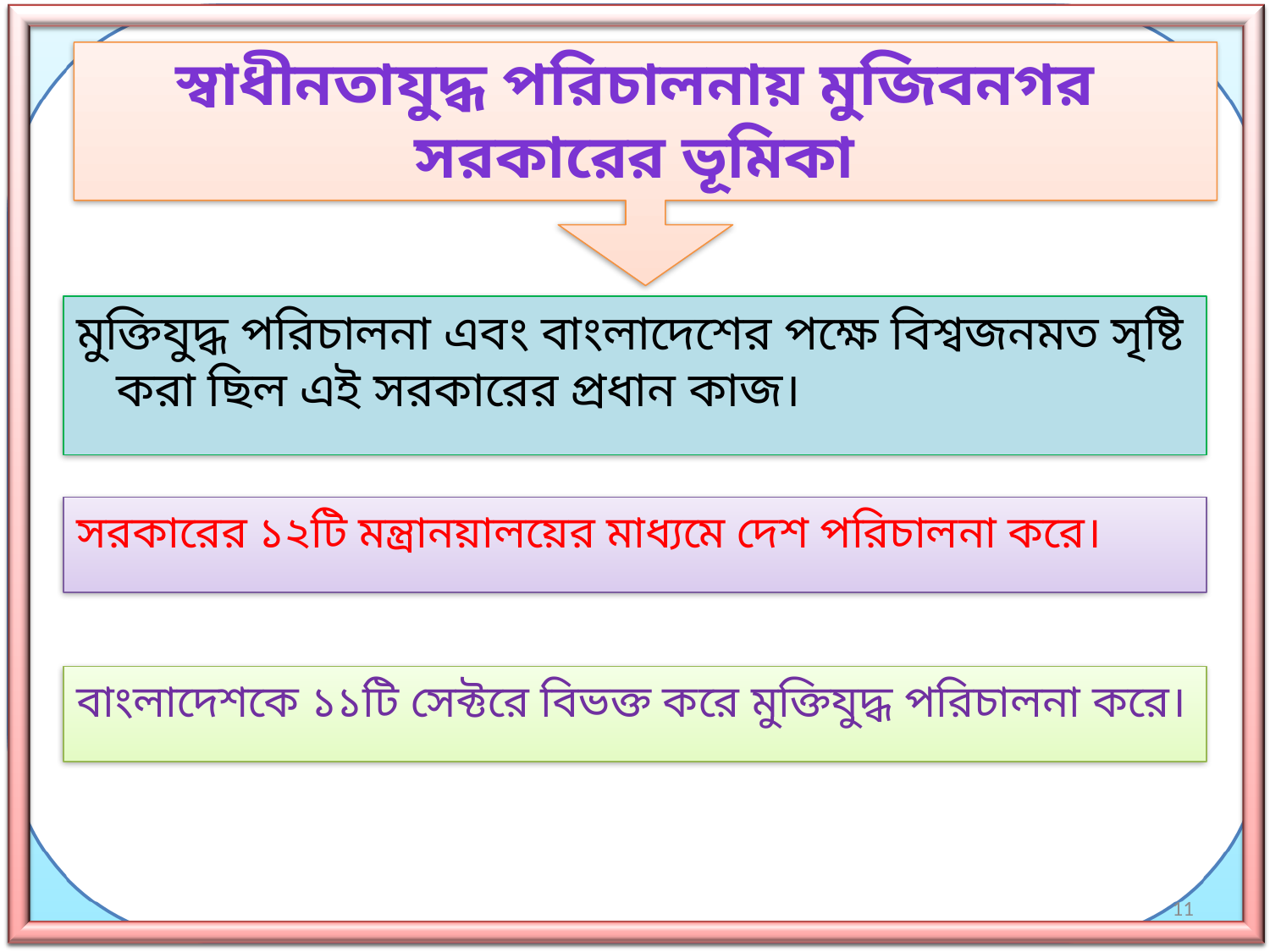

# স্বাধীনতাযুদ্ধ পরিচালনায় মুজিবনগর সরকারের ভূমিকা

মুক্তিযুদ্ধ পরিচালনা এবং বাংলাদেশের পক্ষে বিশ্বজনমত সৃষ্টি করা ছিল এই সরকারের প্রধান কাজ।
সরকারের ১২টি মন্ত্রানয়ালয়ের মাধ্যমে দেশ পরিচালনা করে।
বাংলাদেশকে ১১টি সেক্টরে বিভক্ত করে মুক্তিযুদ্ধ পরিচালনা করে।
11